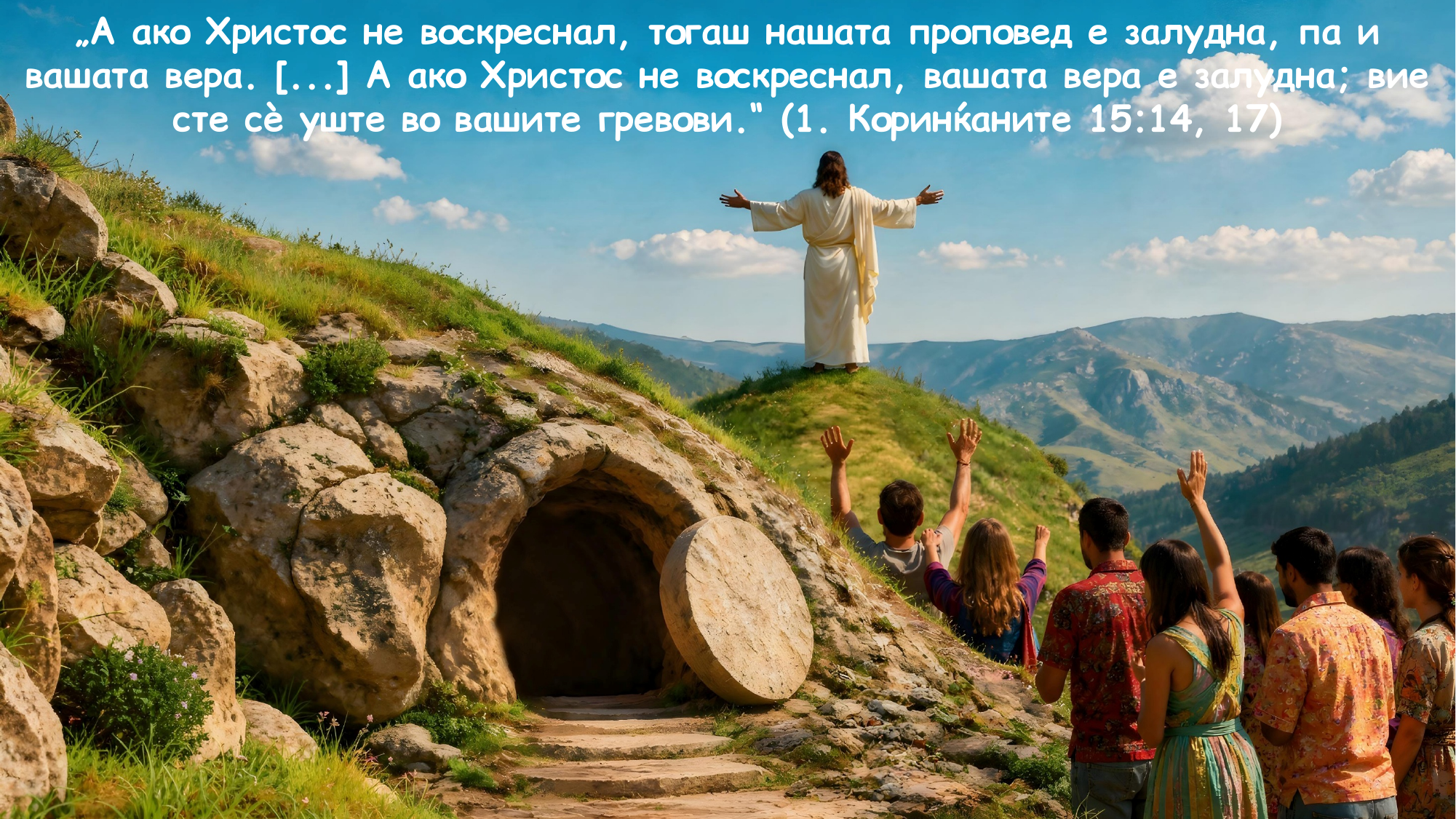

„А ако Христос не воскреснал, тогаш нашата проповед е залудна, па и вашата вера. [...] А ако Христос не воскреснал, вашата вера е залудна; вие сте сè уште во вашите гревови.“ (1. Коринќаните 15:14, 17)